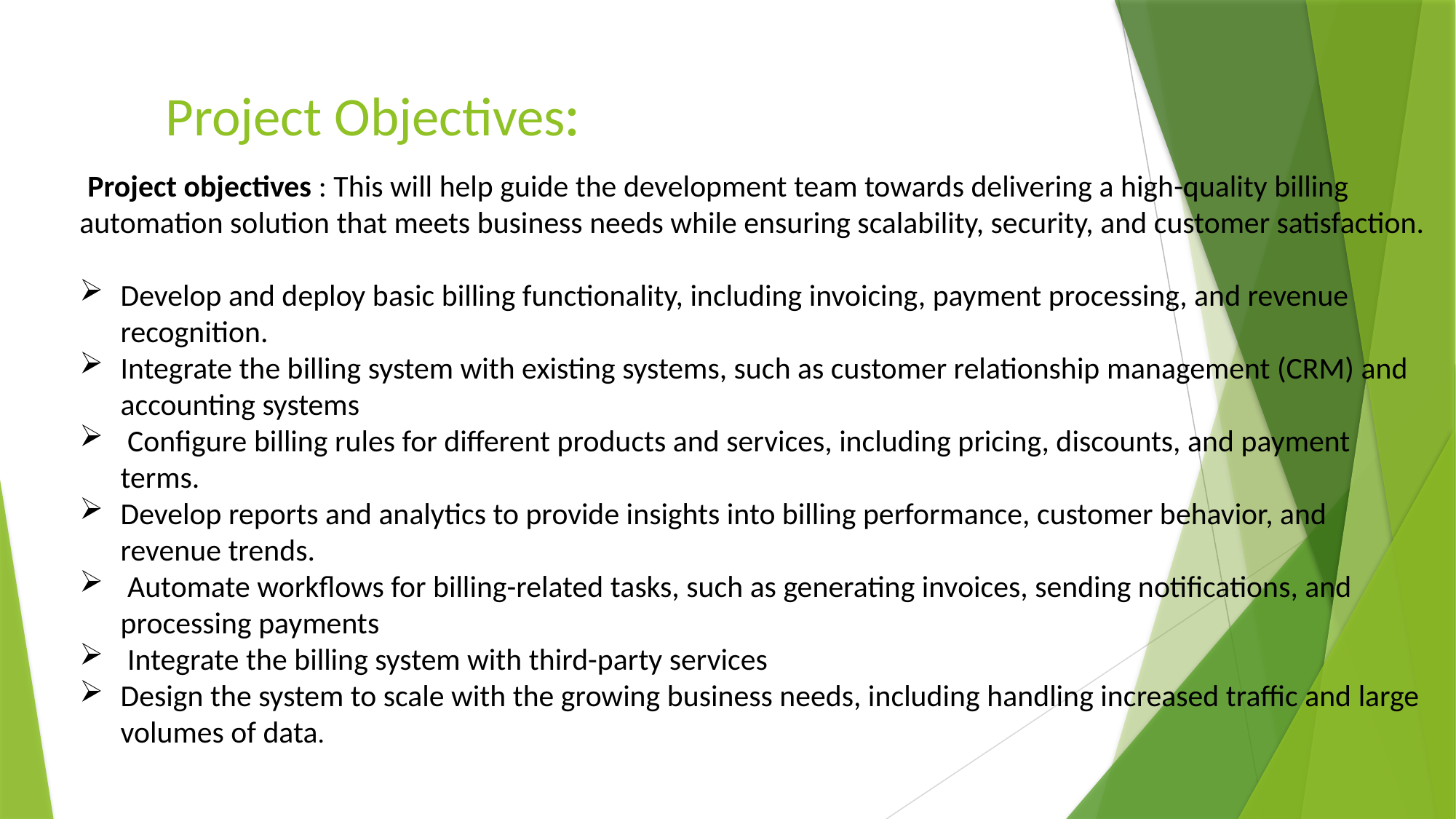

# Project Objectives:
 Project objectives : This will help guide the development team towards delivering a high-quality billing automation solution that meets business needs while ensuring scalability, security, and customer satisfaction.

Develop and deploy basic billing functionality, including invoicing, payment processing, and revenue recognition.
Integrate the billing system with existing systems, such as customer relationship management (CRM) and accounting systems
 Configure billing rules for different products and services, including pricing, discounts, and payment terms.
Develop reports and analytics to provide insights into billing performance, customer behavior, and revenue trends.
 Automate workflows for billing-related tasks, such as generating invoices, sending notifications, and processing payments
 Integrate the billing system with third-party services
Design the system to scale with the growing business needs, including handling increased traffic and large volumes of data.